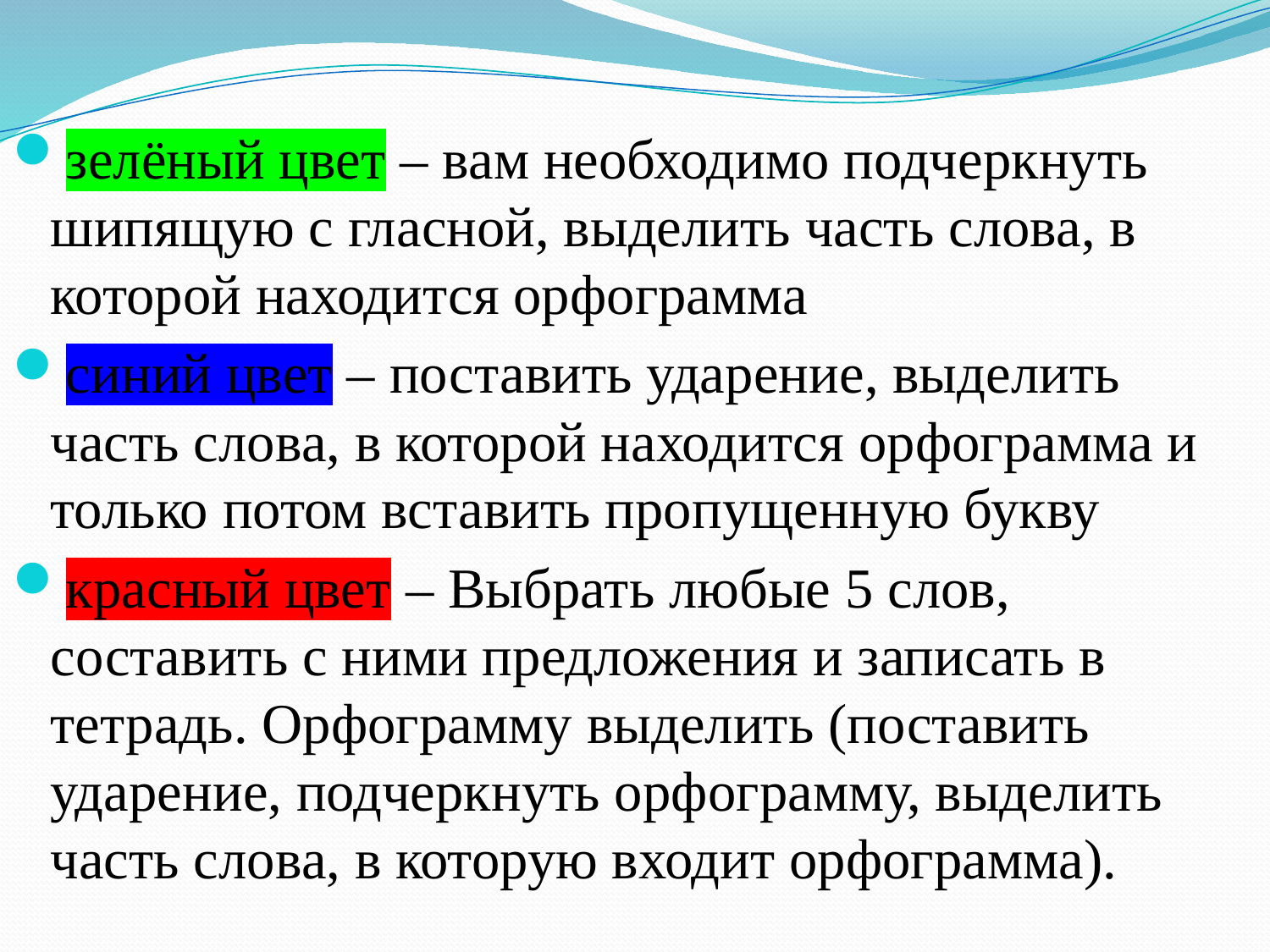

зелёный цвет – вам необходимо подчеркнуть шипящую с гласной, выделить часть слова, в которой находится орфограмма
синий цвет – поставить ударение, выделить часть слова, в которой находится орфограмма и только потом вставить пропущенную букву
красный цвет – Выбрать любые 5 слов, составить с ними предложения и записать в тетрадь. Орфограмму выделить (поставить ударение, подчеркнуть орфограмму, выделить часть слова, в которую входит орфограмма).